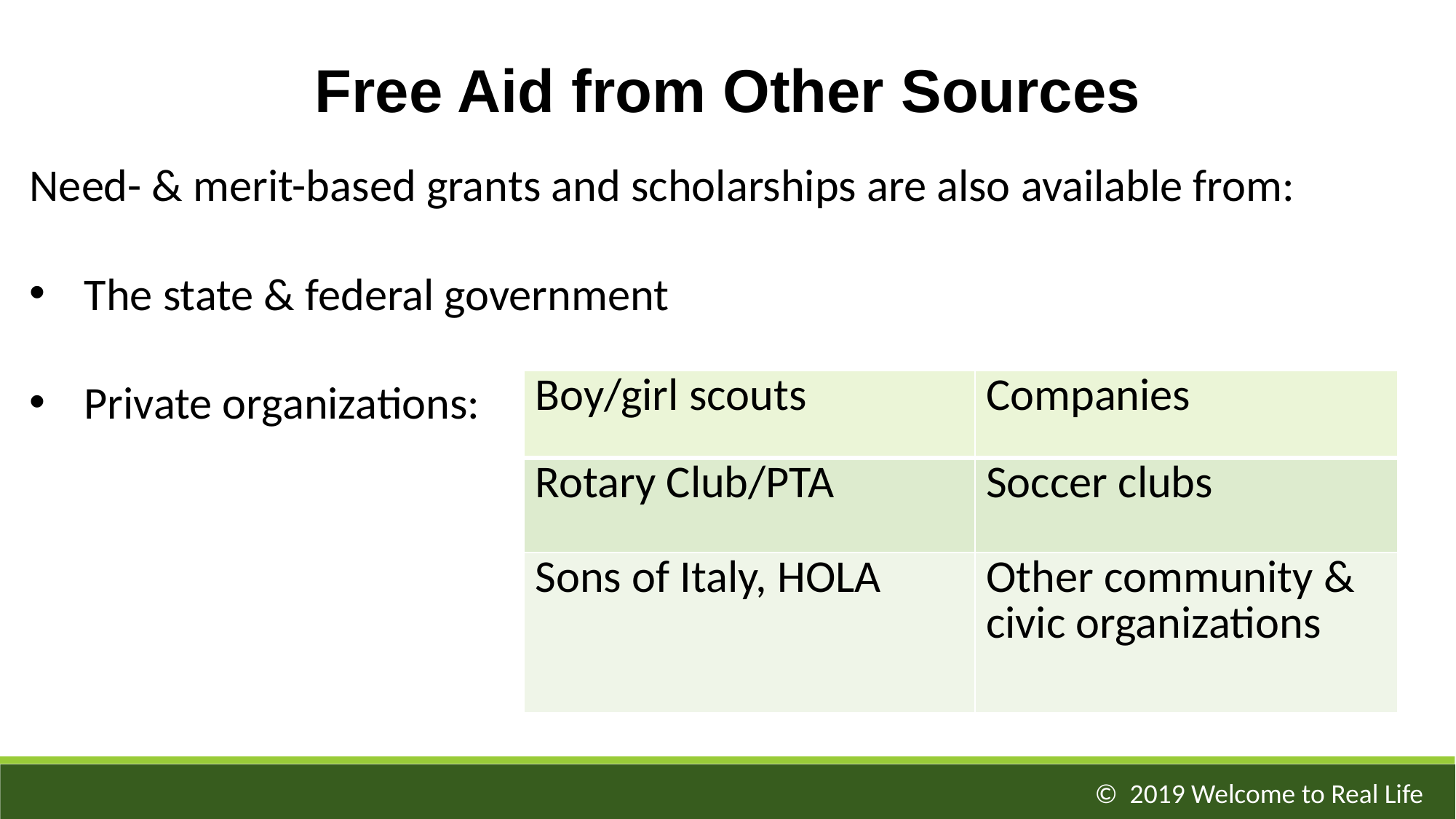

Free Aid from Other Sources
Need- & merit-based grants and scholarships are also available from:

The state & federal government

Private organizations:
| Boy/girl scouts | Companies |
| --- | --- |
| Rotary Club/PTA | Soccer clubs |
| Sons of Italy, HOLA | Other community & civic organizations |
©  2019 Welcome to Real Life